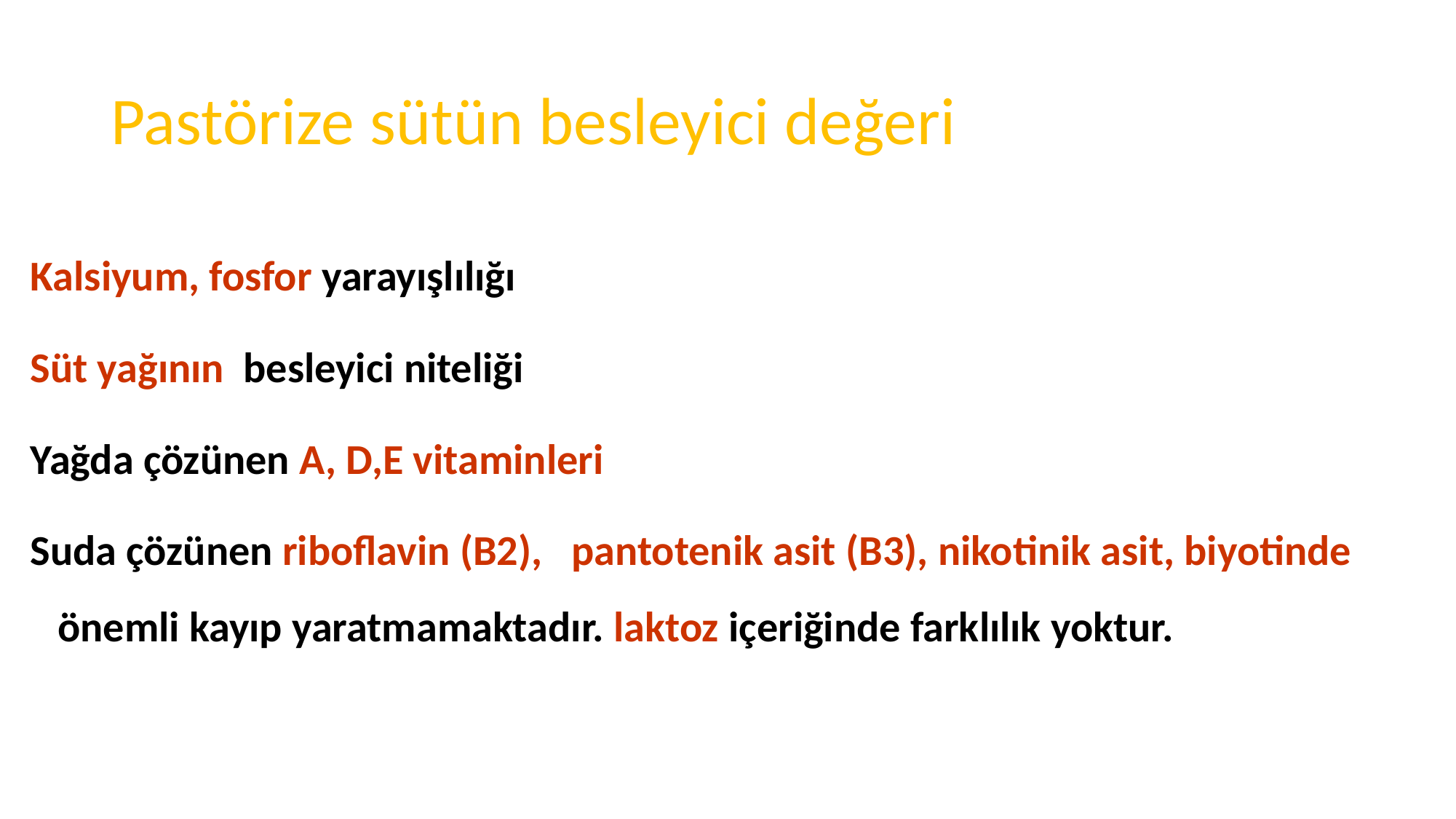

# Pastörize sütün besleyici değeri
Kalsiyum, fosfor yarayışlılığı
Süt yağının  besleyici niteliği
Yağda çözünen A, D,E vitaminleri
Suda çözünen riboflavin (B2),   pantotenik asit (B3), nikotinik asit, biyotinde önemli kayıp yaratmamaktadır. laktoz içeriğinde farklılık yoktur.